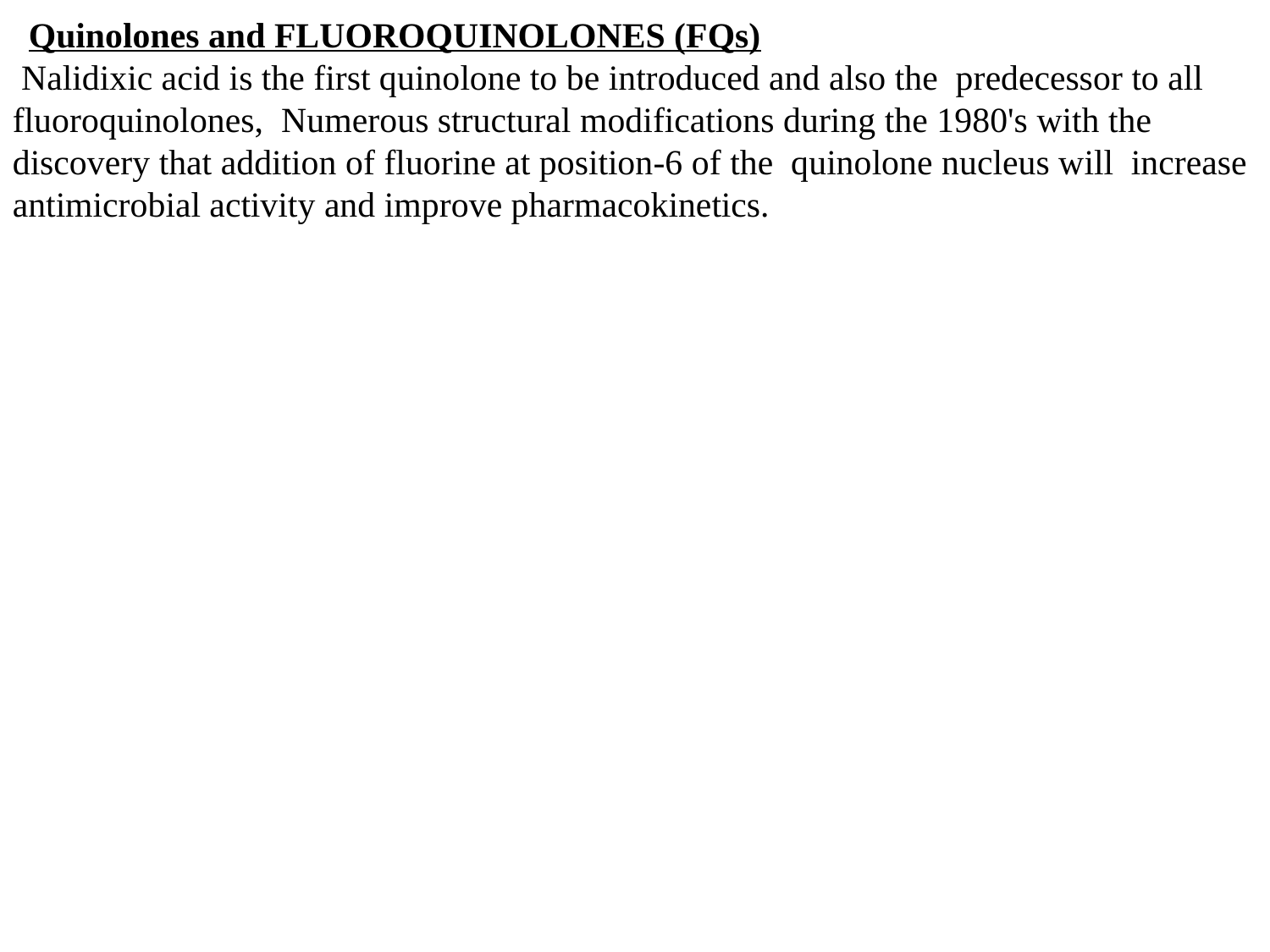

Quinolones and FLUOROQUINOLONES (FQs)
 Nalidixic acid is the first quinolone to be introduced and also the  predecessor to all fluoroquinolones,  Numerous structural modifications during the 1980's with the discovery that addition of fluorine at position-6 of the  quinolone nucleus will  increase antimicrobial activity and improve pharmacokinetics.